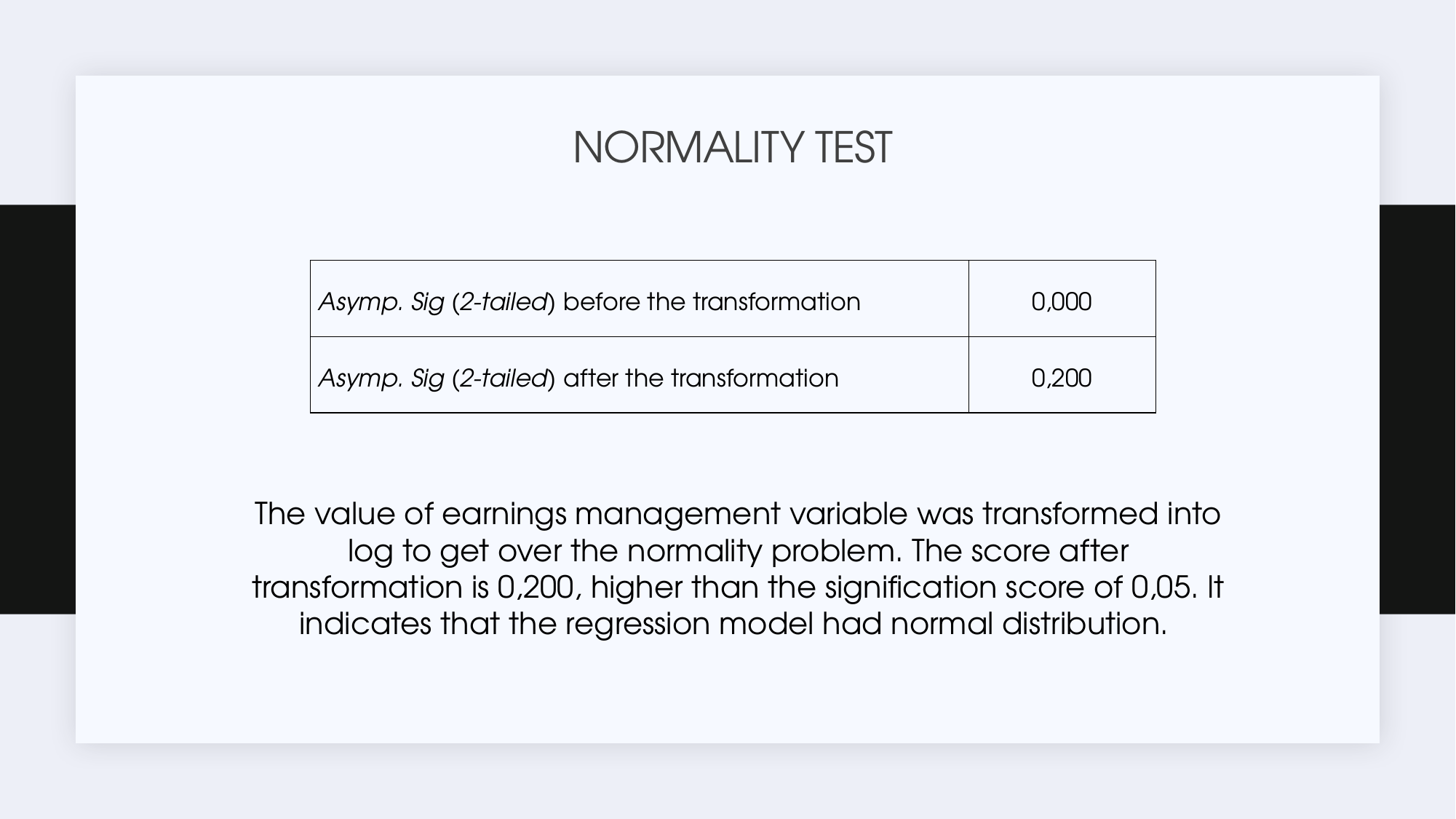

# NORMALITY TEST
| Asymp. Sig (2-tailed) before the transformation | 0,000 |
| --- | --- |
| Asymp. Sig (2-tailed) after the transformation | 0,200 |
The value of earnings management variable was transformed into log to get over the normality problem. The score after transformation is 0,200, higher than the signification score of 0,05. It indicates that the regression model had normal distribution.